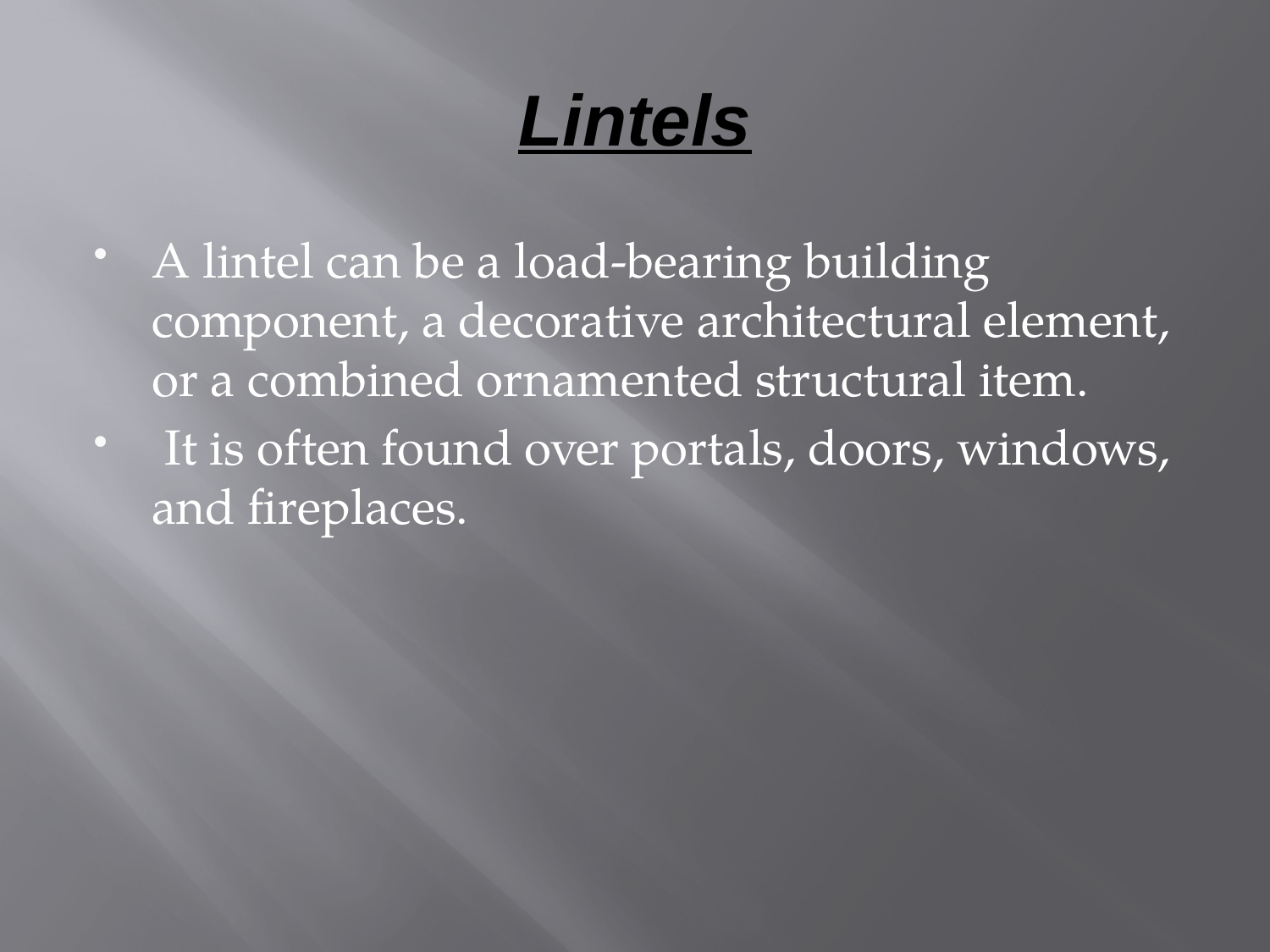

# Lintels
A lintel can be a load-bearing building component, a decorative architectural element, or a combined ornamented structural item.
 It is often found over portals, doors, windows, and fireplaces.